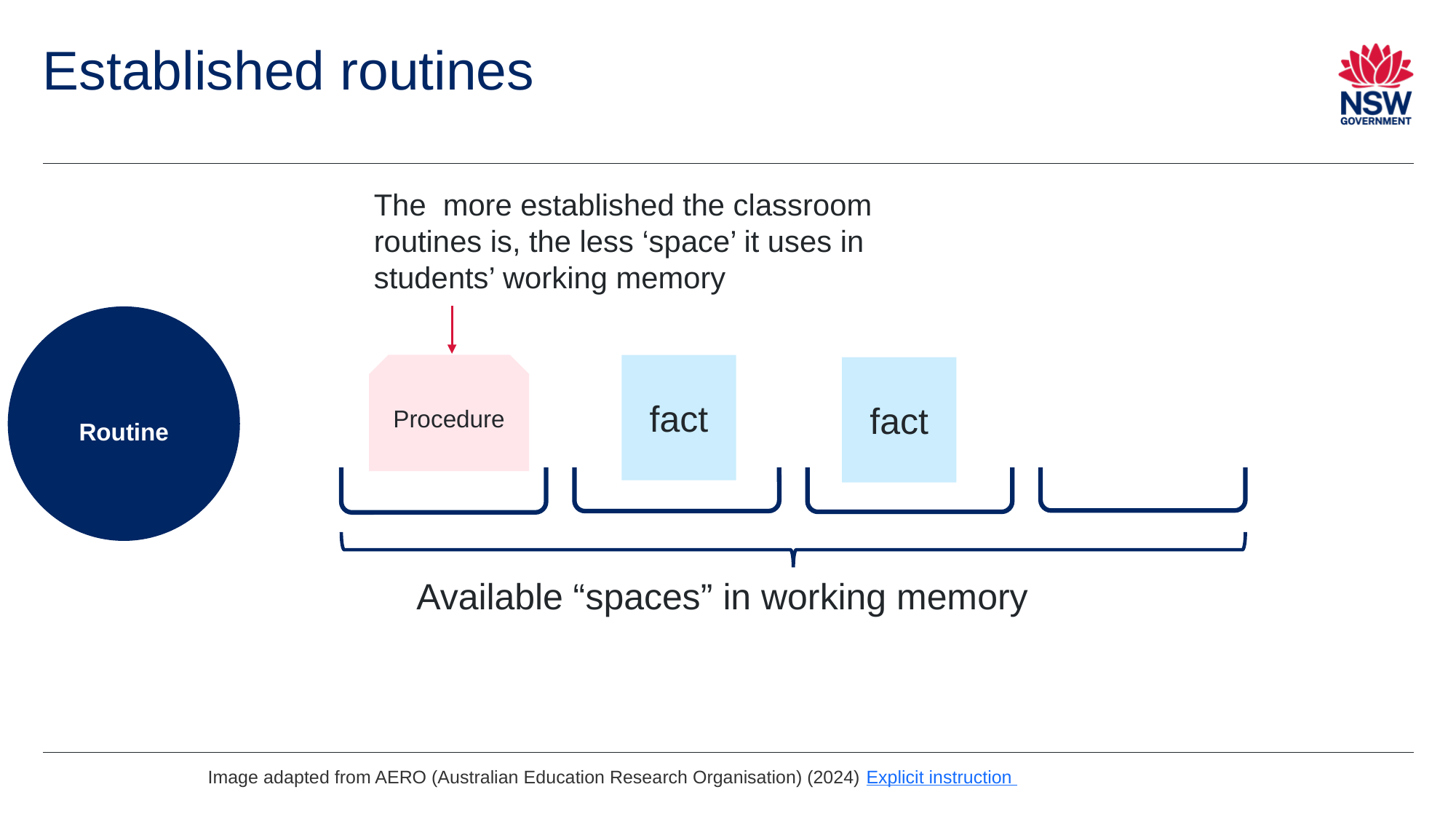

# Established routines

The  more established the classroom routines is, the less ‘space’ it uses in students’ working memory
Routine
Procedure
fact
fact

Available “spaces” in working memory
Image adapted from AERO (Australian Education Research Organisation) (2024) Explicit instruction